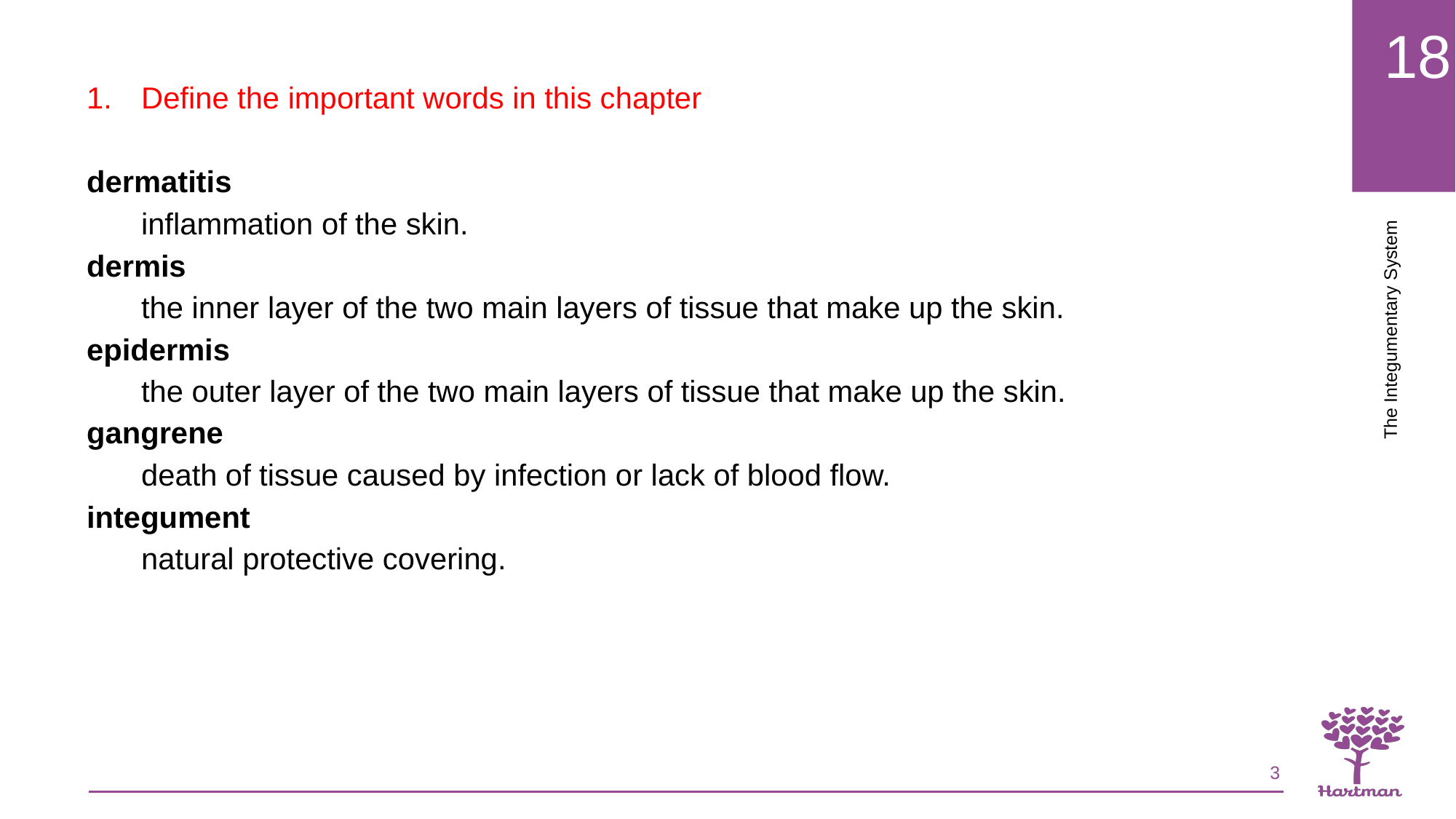

Define the important words in this chapter

dermatitis
inflammation of the skin.
dermis
the inner layer of the two main layers of tissue that make up the skin.
epidermis
the outer layer of the two main layers of tissue that make up the skin.
gangrene
death of tissue caused by infection or lack of blood flow.
integument
natural protective covering.

3